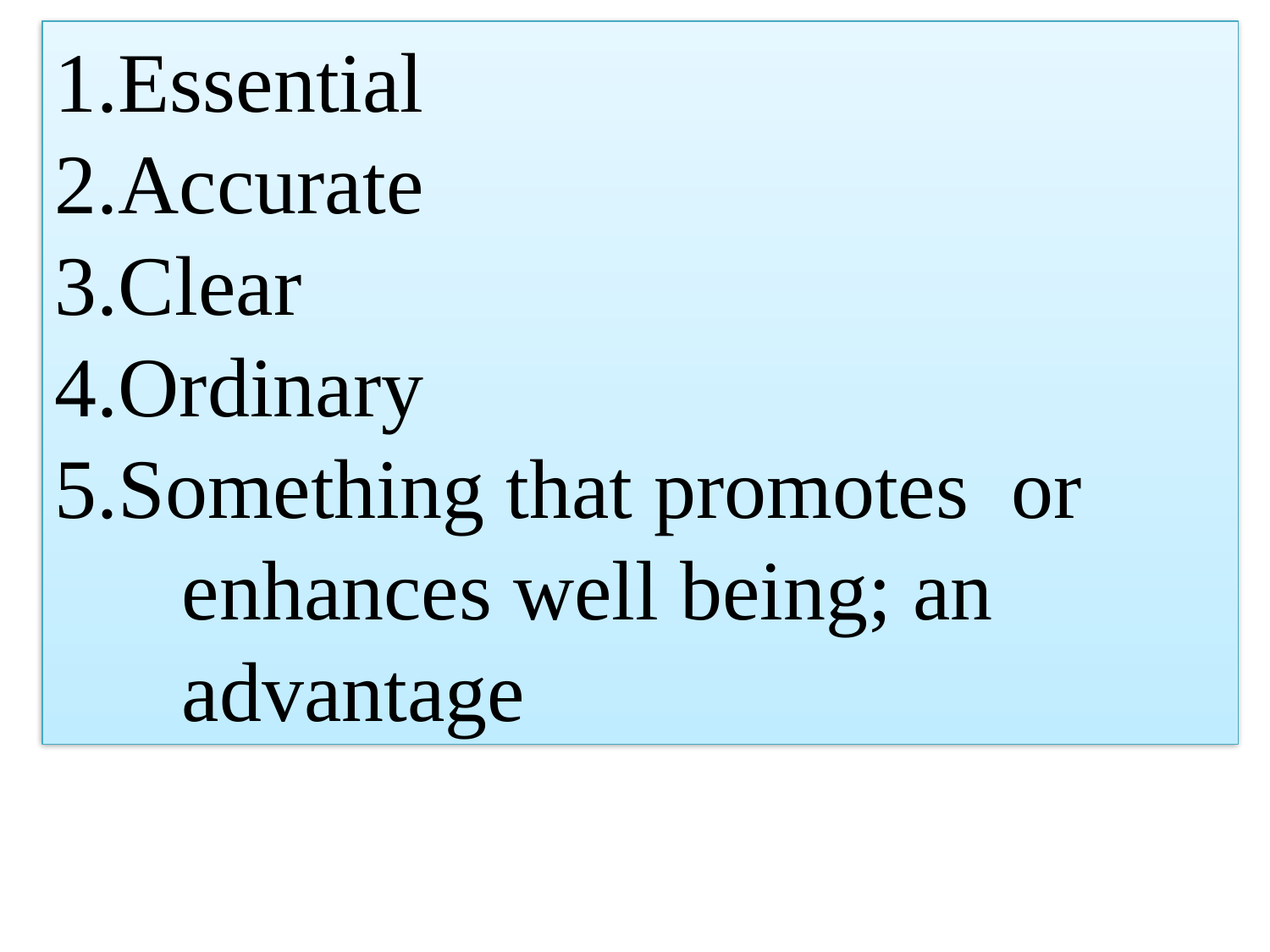

1.Essential
2.Accurate
3.Clear
4.Ordinary
5.Something that promotes  or enhances well being; an advantage